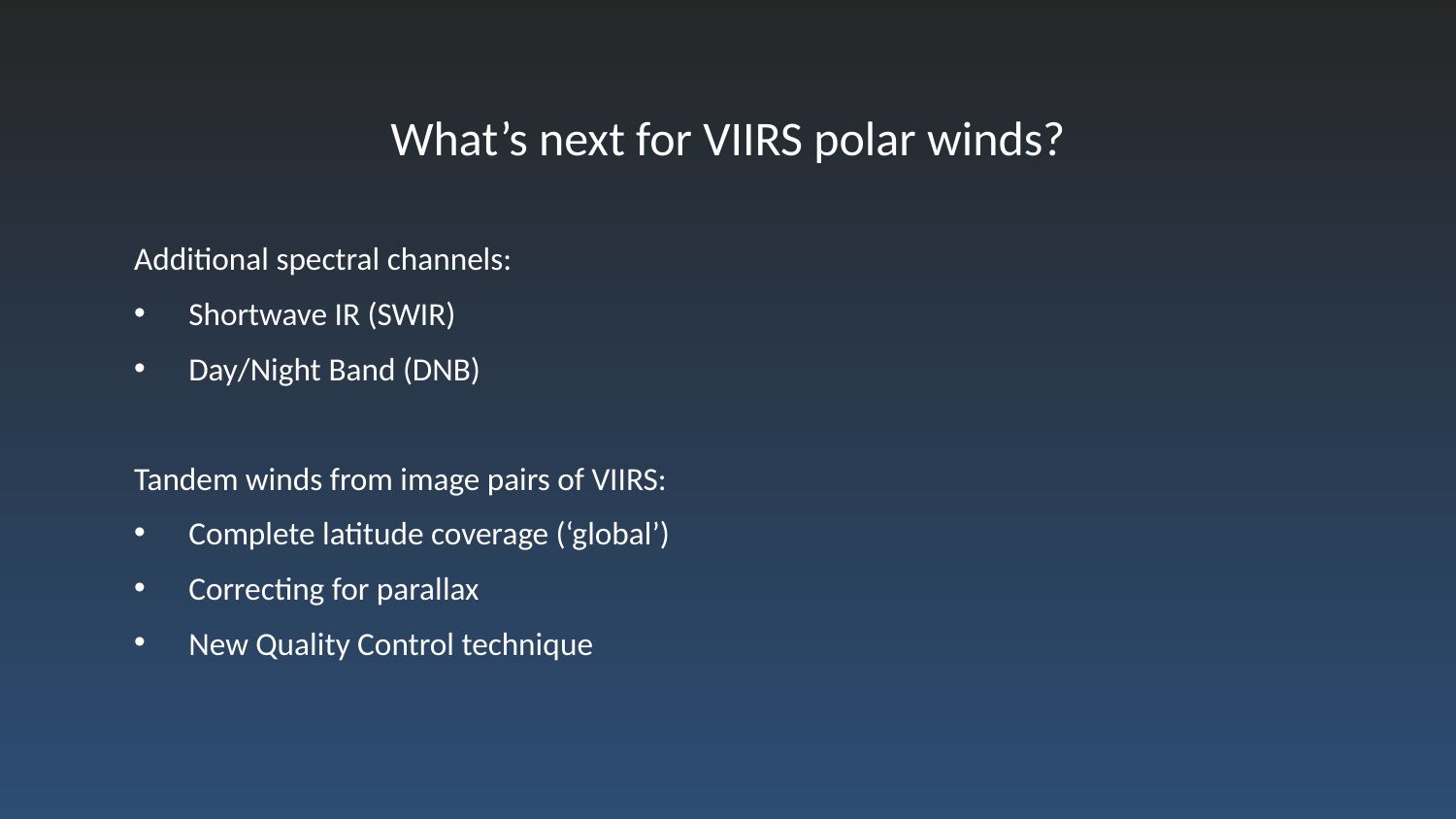

# What’s next for VIIRS polar winds?
Additional spectral channels:
Shortwave IR (SWIR)
Day/Night Band (DNB)

Tandem winds from image pairs of VIIRS:
Complete latitude coverage (‘global’)
Correcting for parallax
New Quality Control technique